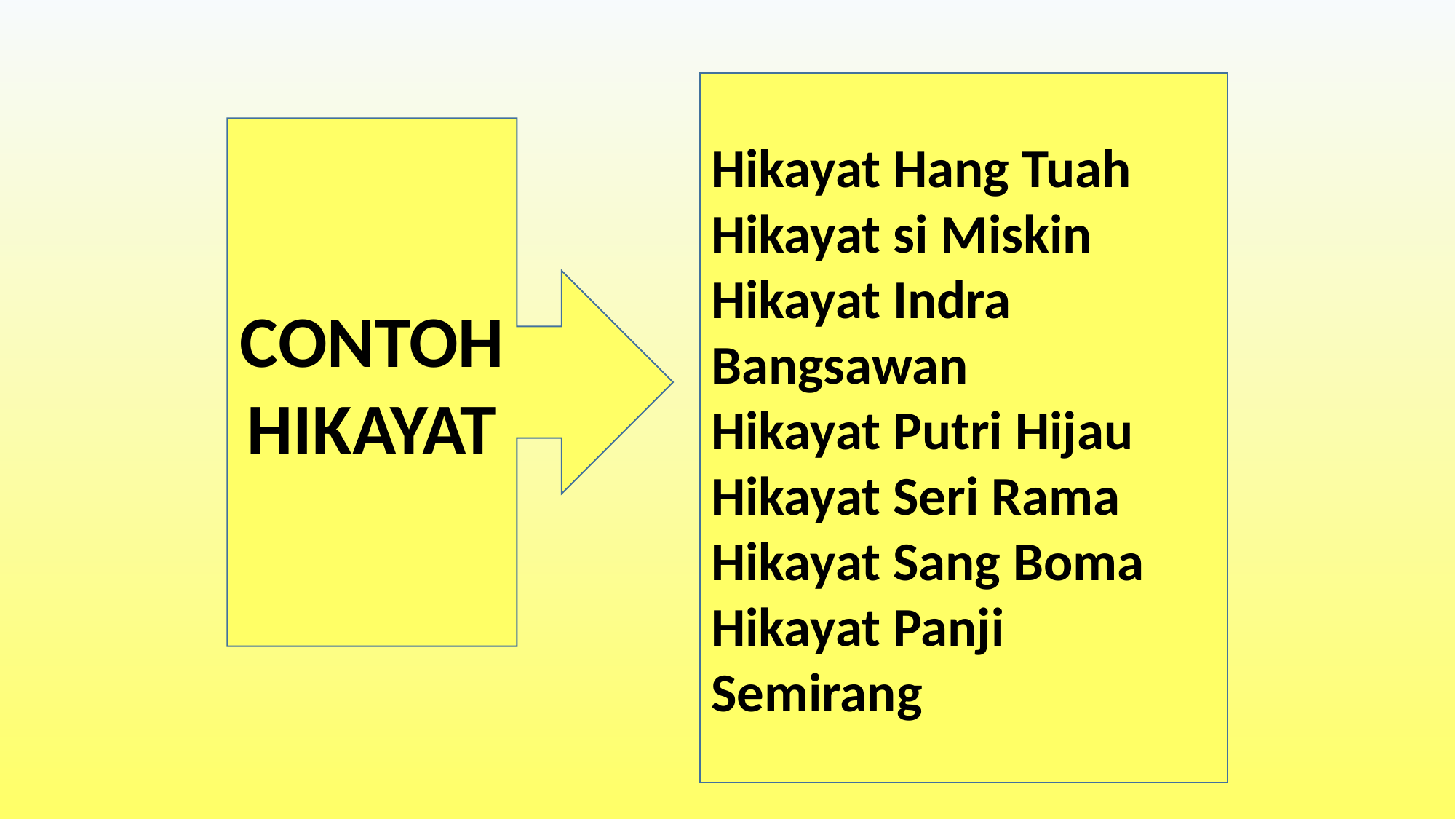

Hikayat Hang Tuah
Hikayat si Miskin
Hikayat Indra Bangsawan
Hikayat Putri Hijau
Hikayat Seri Rama
Hikayat Sang Boma
Hikayat Panji Semirang
CONTOH HIKAYAT